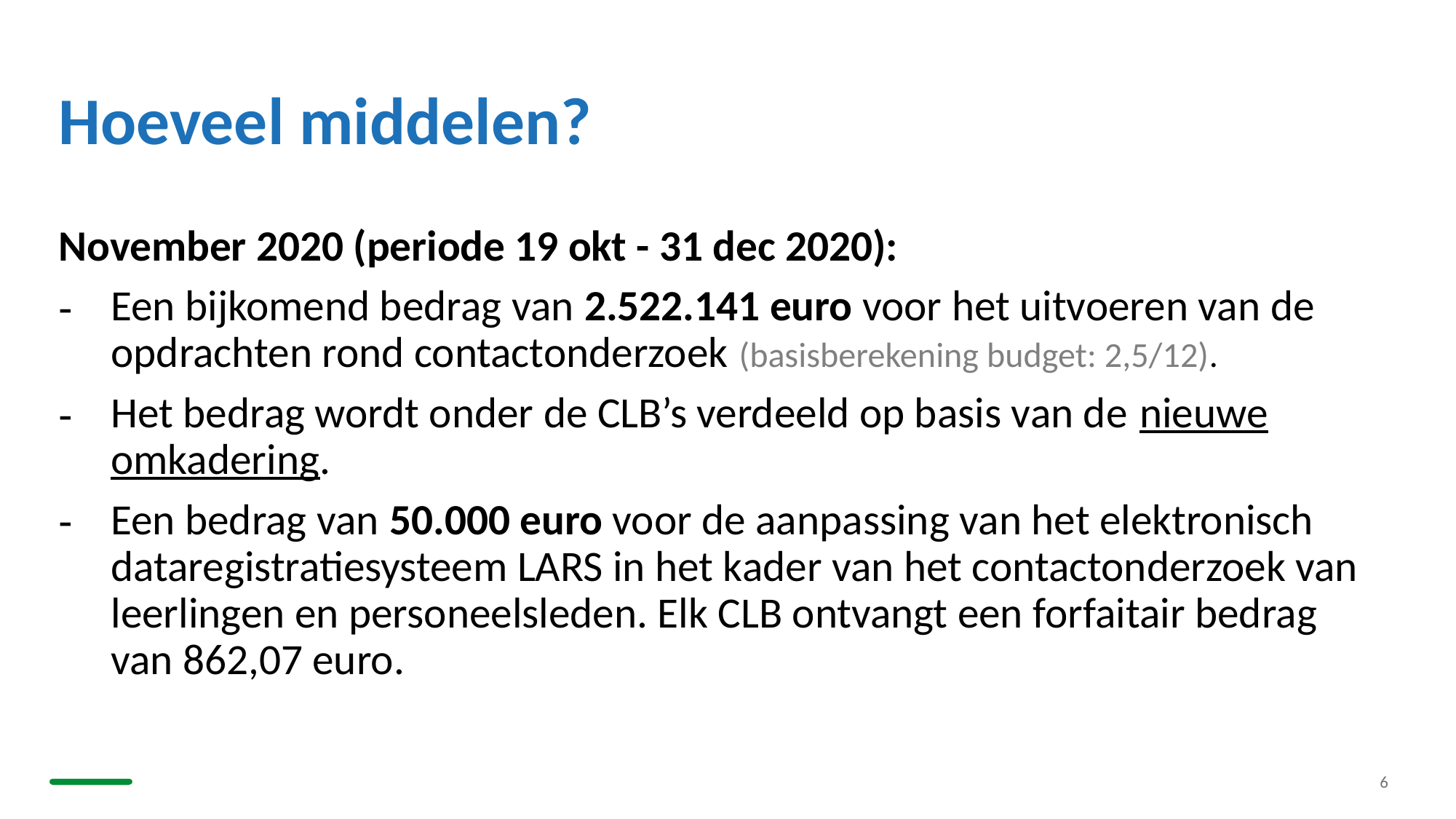

# Hoeveel middelen?
November 2020 (periode 19 okt - 31 dec 2020):
Een bijkomend bedrag van 2.522.141 euro voor het uitvoeren van de opdrachten rond contactonderzoek (basisberekening budget: 2,5/12).
Het bedrag wordt onder de CLB’s verdeeld op basis van de nieuwe omkadering.
Een bedrag van 50.000 euro voor de aanpassing van het elektronisch dataregistratiesysteem LARS in het kader van het contactonderzoek van leerlingen en personeelsleden. Elk CLB ontvangt een forfaitair bedrag van 862,07 euro.

6